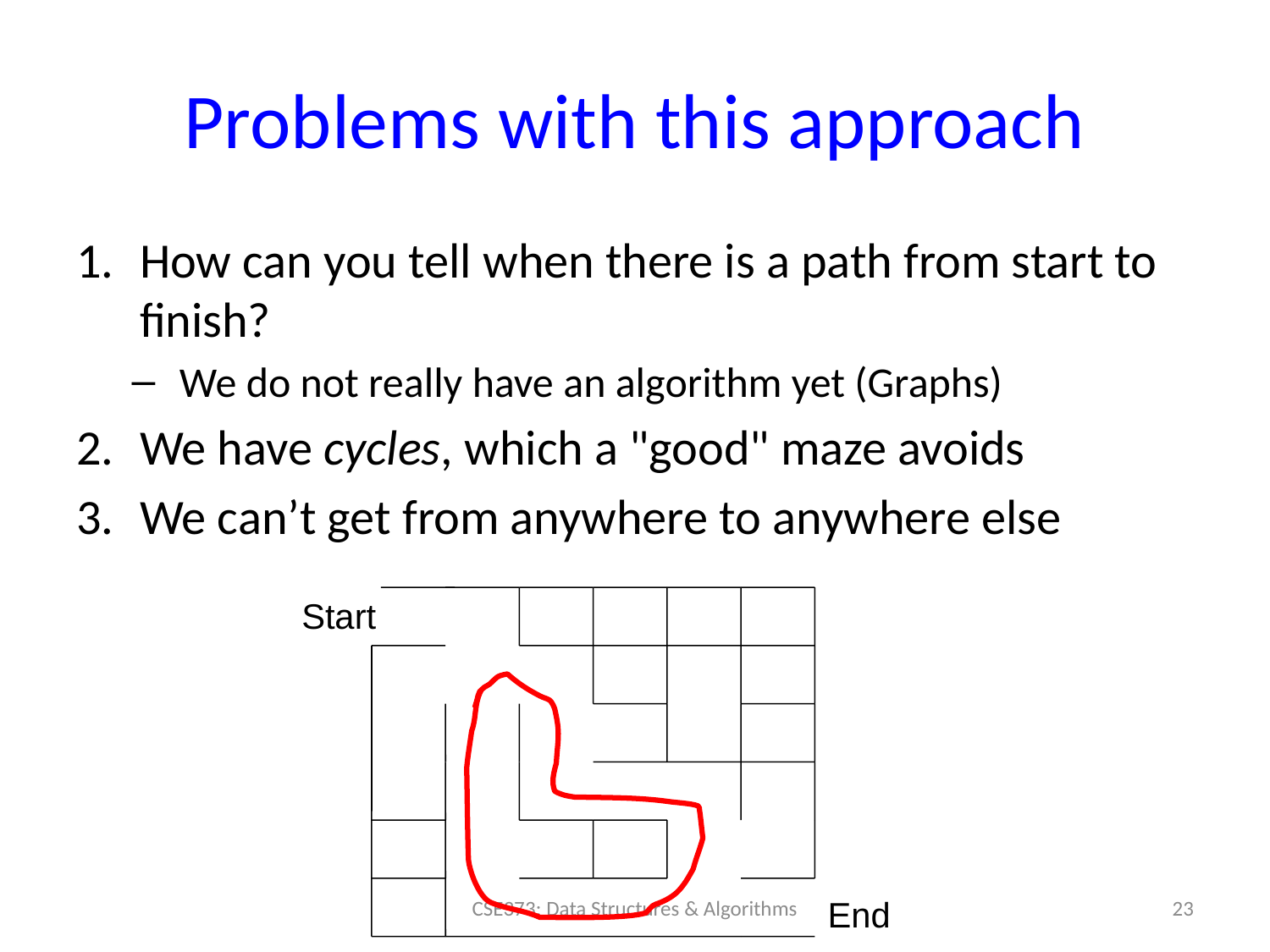

# Problems with this approach
How can you tell when there is a path from start to finish?
We do not really have an algorithm yet (Graphs)
We have cycles, which a "good" maze avoids
We can’t get from anywhere to anywhere else
Start

End

23
CSE373: Data Structures & Algorithms